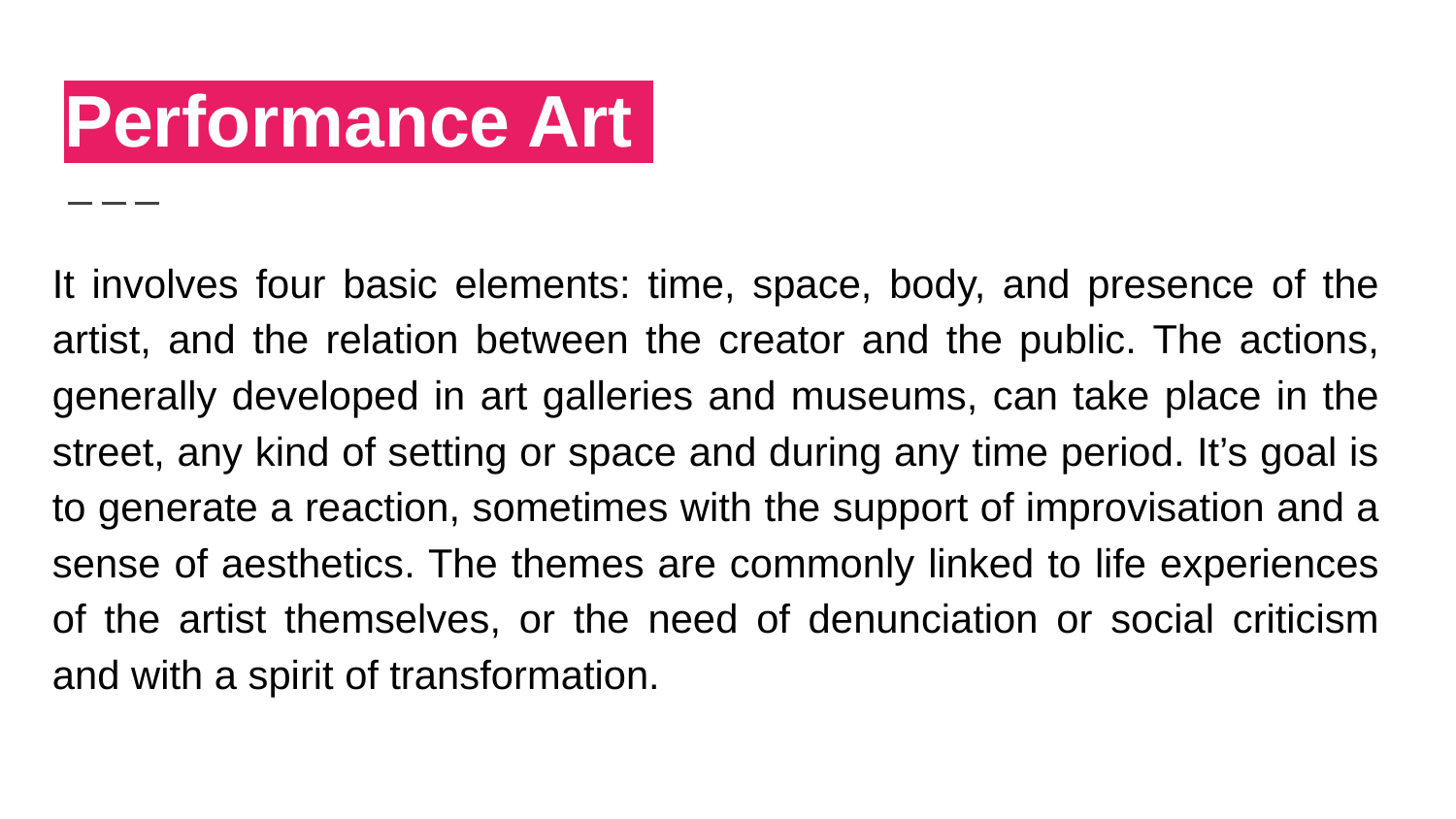

# Performance Art
It involves four basic elements: time, space, body, and presence of the artist, and the relation between the creator and the public. The actions, generally developed in art galleries and museums, can take place in the street, any kind of setting or space and during any time period. It’s goal is to generate a reaction, sometimes with the support of improvisation and a sense of aesthetics. The themes are commonly linked to life experiences of the artist themselves, or the need of denunciation or social criticism and with a spirit of transformation.